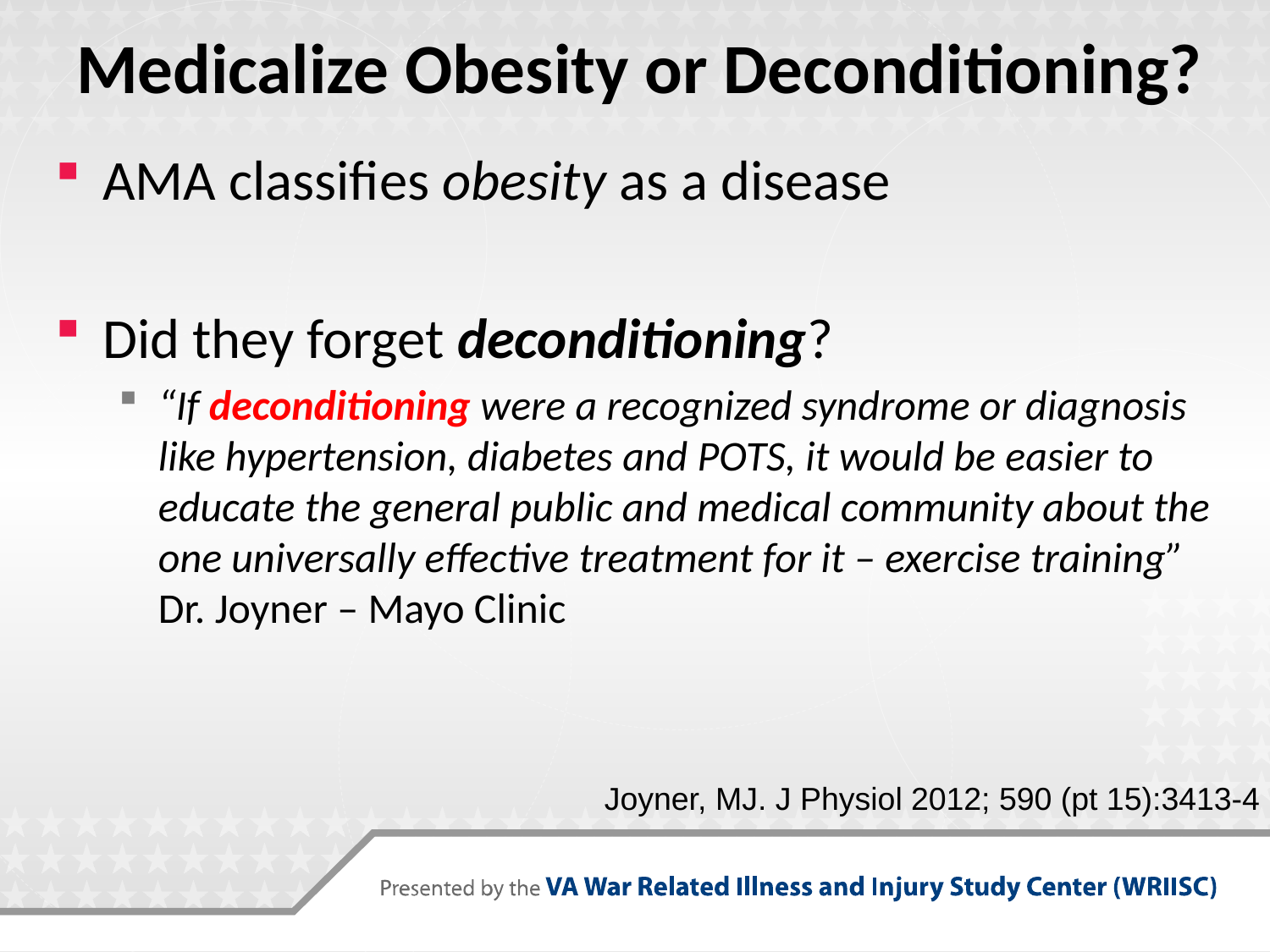

# Medicalize Obesity or Deconditioning?
AMA classifies obesity as a disease

Did they forget deconditioning?
“If deconditioning were a recognized syndrome or diagnosis like hypertension, diabetes and POTS, it would be easier to educate the general public and medical community about the one universally effective treatment for it – exercise training” Dr. Joyner – Mayo Clinic
Joyner, MJ. J Physiol 2012; 590 (pt 15):3413-4